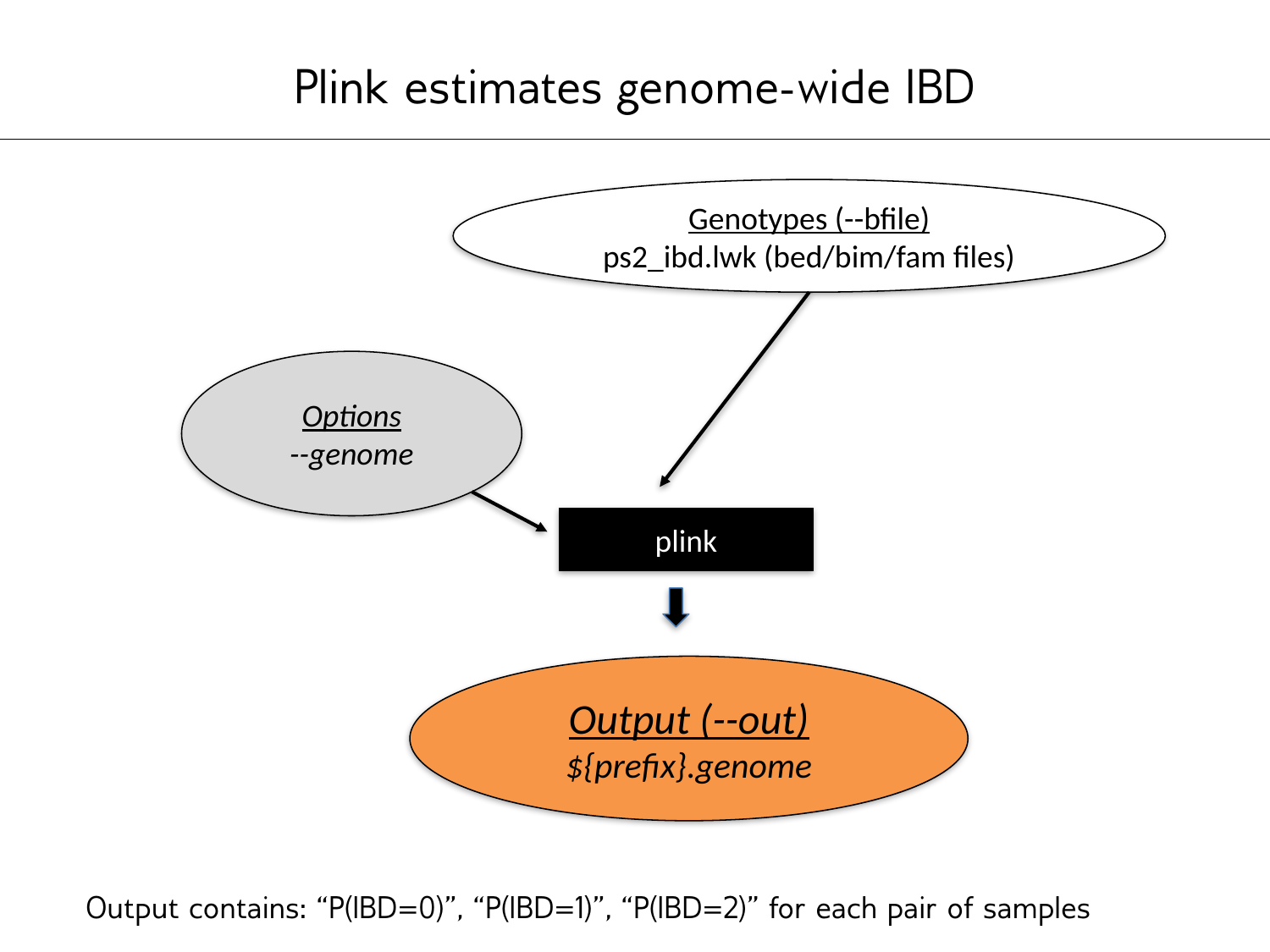

Plink estimates genome-wide IBD
Genotypes (--bfile)
ps2_ibd.lwk (bed/bim/fam files)
Options
--genome
plink

Output (--out)
${prefix}.genome
Output contains: “P(IBD=0)”, “P(IBD=1)”, “P(IBD=2)” for each pair of samples